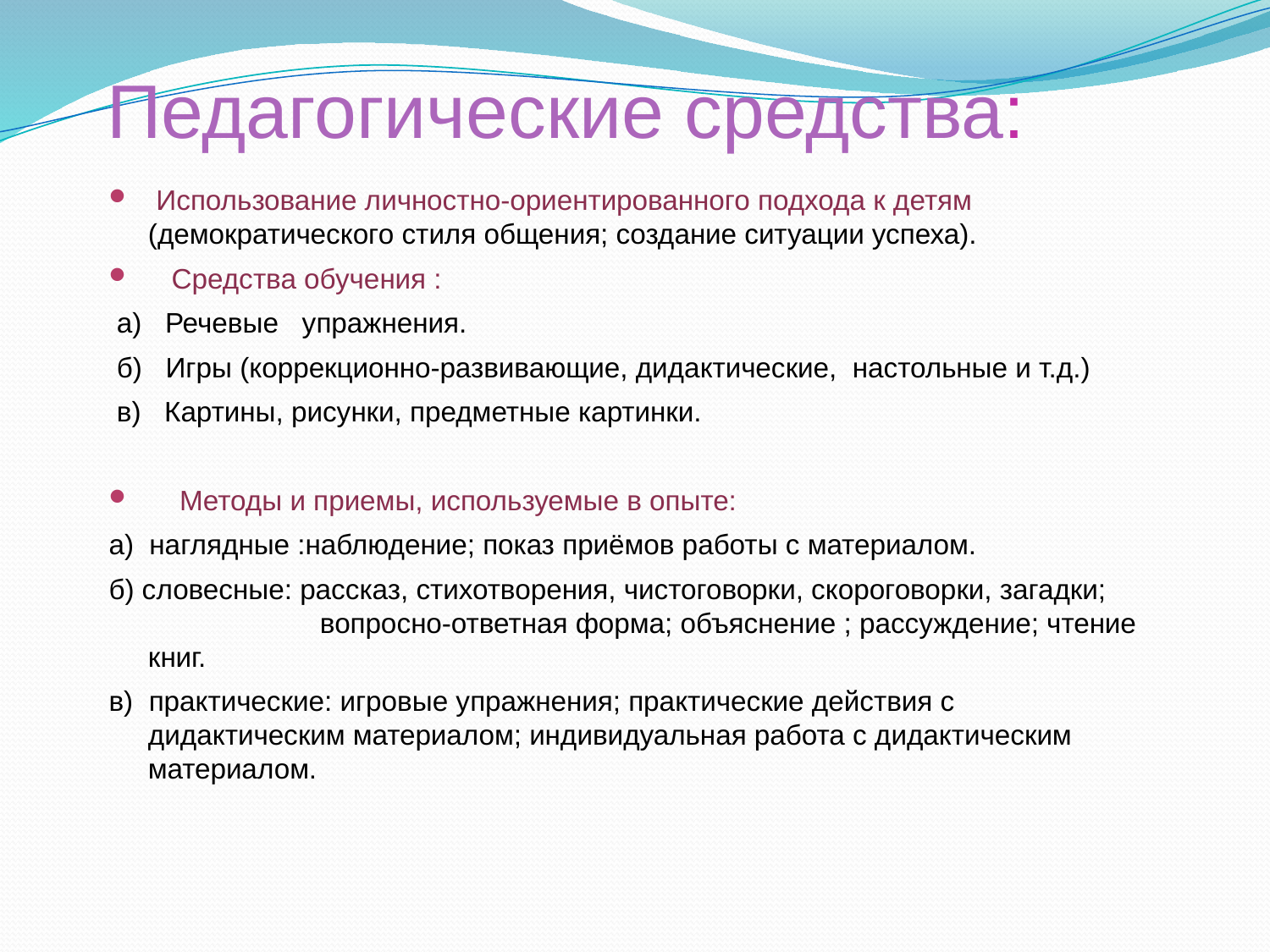

Педагогические средства:
 Использование личностно-ориентированного подхода к детям (демократического стиля общения; создание ситуации успеха).
   Средства обучения :
 а)   Речевые   упражнения.
 б)   Игры (коррекционно-развивающие, дидактические,  настольные и т.д.)
 в)   Картины, рисунки, предметные картинки.

    Методы и приемы, используемые в опыте:
а)  наглядные :наблюдение; показ приёмов работы с материалом.
б) словесные: рассказ, стихотворения, чистоговорки, скороговорки, загадки;                           вопросно-ответная форма; объяснение ; рассуждение; чтение книг.
в)  практические: игровые упражнения; практические действия с дидактическим материалом; индивидуальная работа с дидактическим материалом.